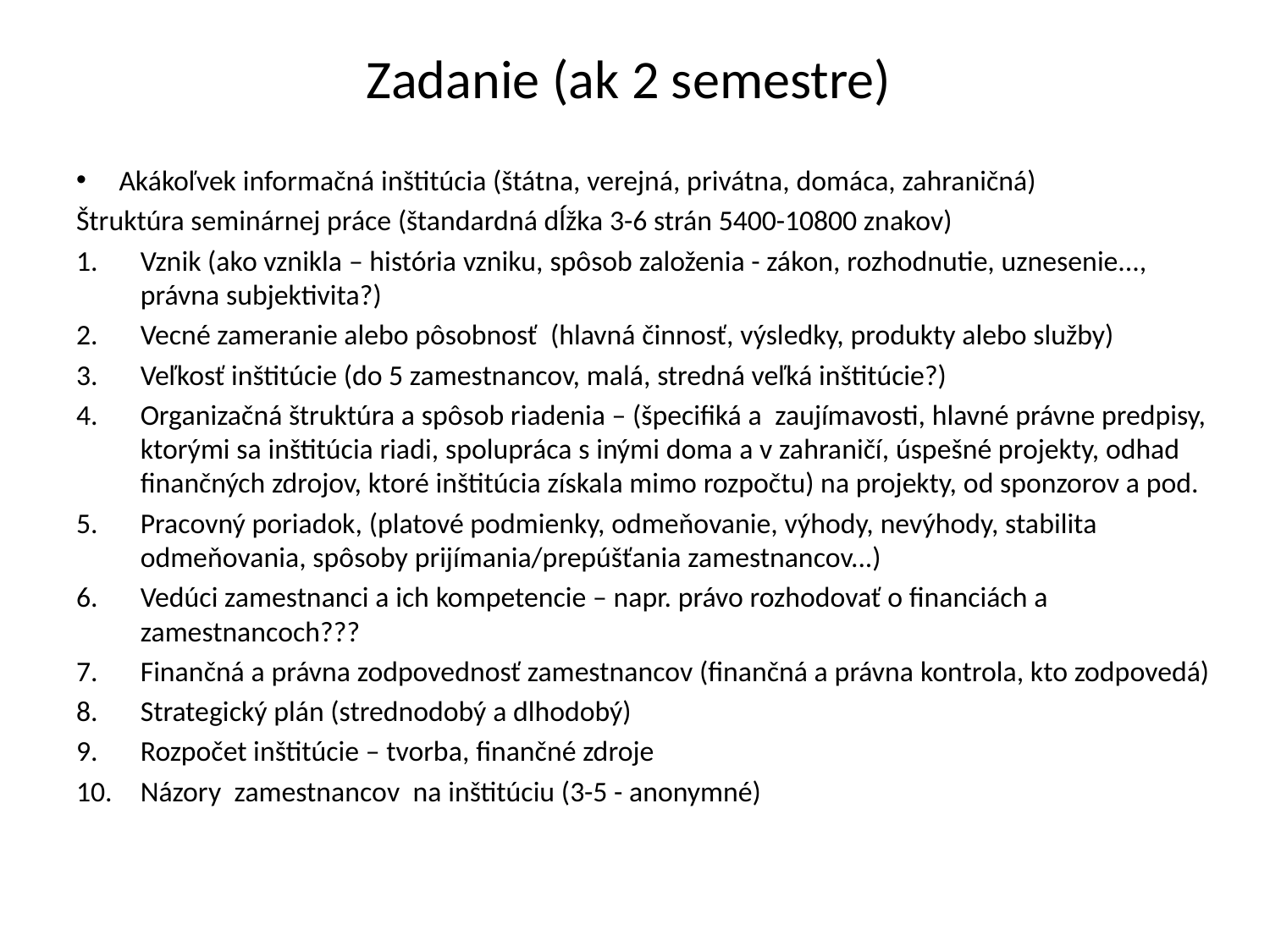

# Zadanie (ak 2 semestre)
Akákoľvek informačná inštitúcia (štátna, verejná, privátna, domáca, zahraničná)
Štruktúra seminárnej práce (štandardná dĺžka 3-6 strán 5400-10800 znakov)
Vznik (ako vznikla – história vzniku, spôsob založenia - zákon, rozhodnutie, uznesenie..., právna subjektivita?)
Vecné zameranie alebo pôsobnosť  (hlavná činnosť, výsledky, produkty alebo služby)
Veľkosť inštitúcie (do 5 zamestnancov, malá, stredná veľká inštitúcie?)
Organizačná štruktúra a spôsob riadenia – (špecifiká a  zaujímavosti, hlavné právne predpisy, ktorými sa inštitúcia riadi, spolupráca s inými doma a v zahraničí, úspešné projekty, odhad finančných zdrojov, ktoré inštitúcia získala mimo rozpočtu) na projekty, od sponzorov a pod.
Pracovný poriadok, (platové podmienky, odmeňovanie, výhody, nevýhody, stabilita odmeňovania, spôsoby prijímania/prepúšťania zamestnancov...)
Vedúci zamestnanci a ich kompetencie – napr. právo rozhodovať o financiách a zamestnancoch???
Finančná a právna zodpovednosť zamestnancov (finančná a právna kontrola, kto zodpovedá)
Strategický plán (strednodobý a dlhodobý)
Rozpočet inštitúcie – tvorba, finančné zdroje
Názory  zamestnancov  na inštitúciu (3-5 - anonymné)